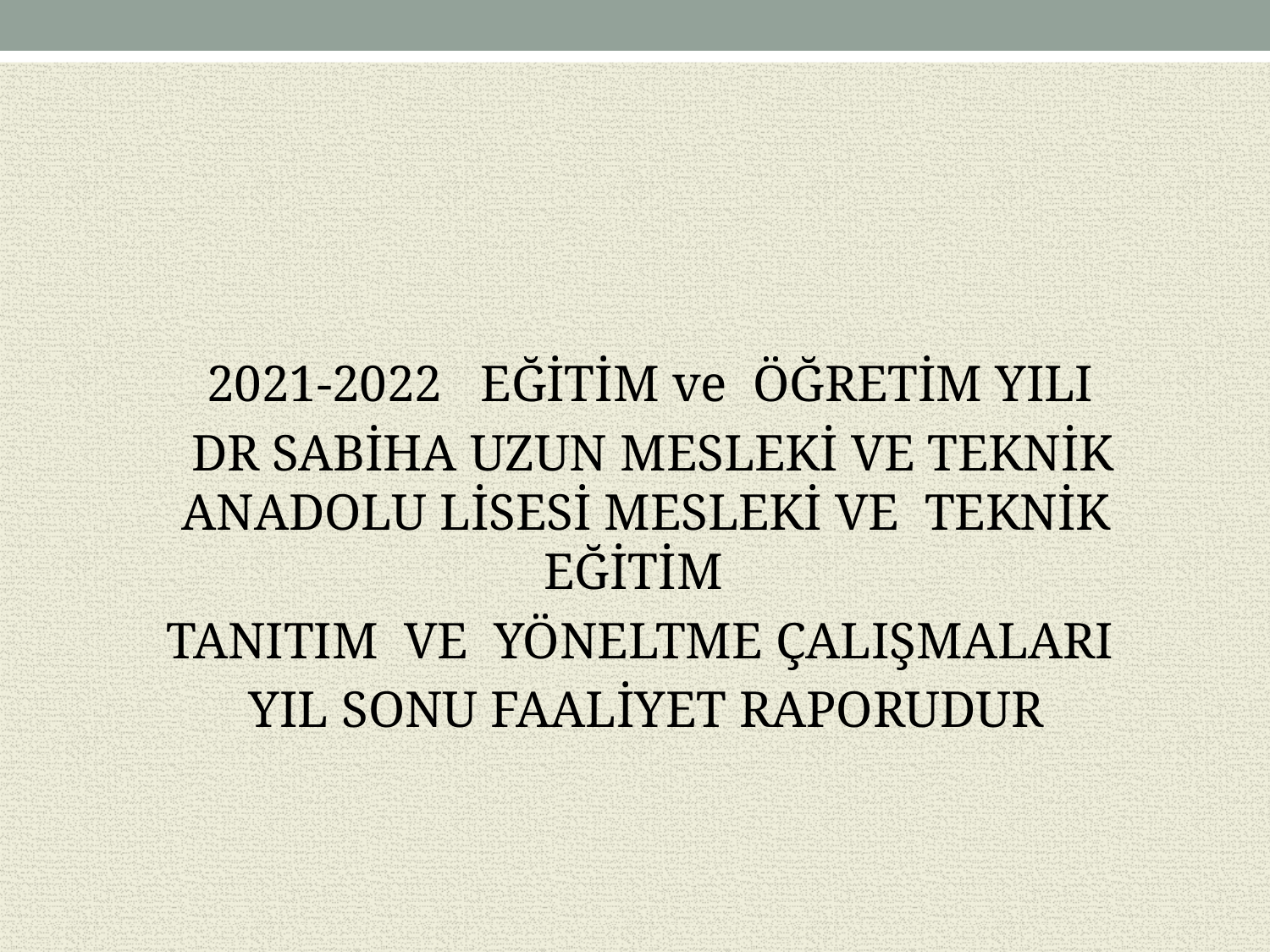

2021-2022   EĞİTİM ve  ÖĞRETİM YILI
 DR SABİHA UZUN MESLEKİ VE TEKNİK ANADOLU LİSESİ MESLEKİ VE  TEKNİK EĞİTİM
TANITIM  VE  YÖNELTME ÇALIŞMALARI
YIL SONU FAALİYET RAPORUDUR